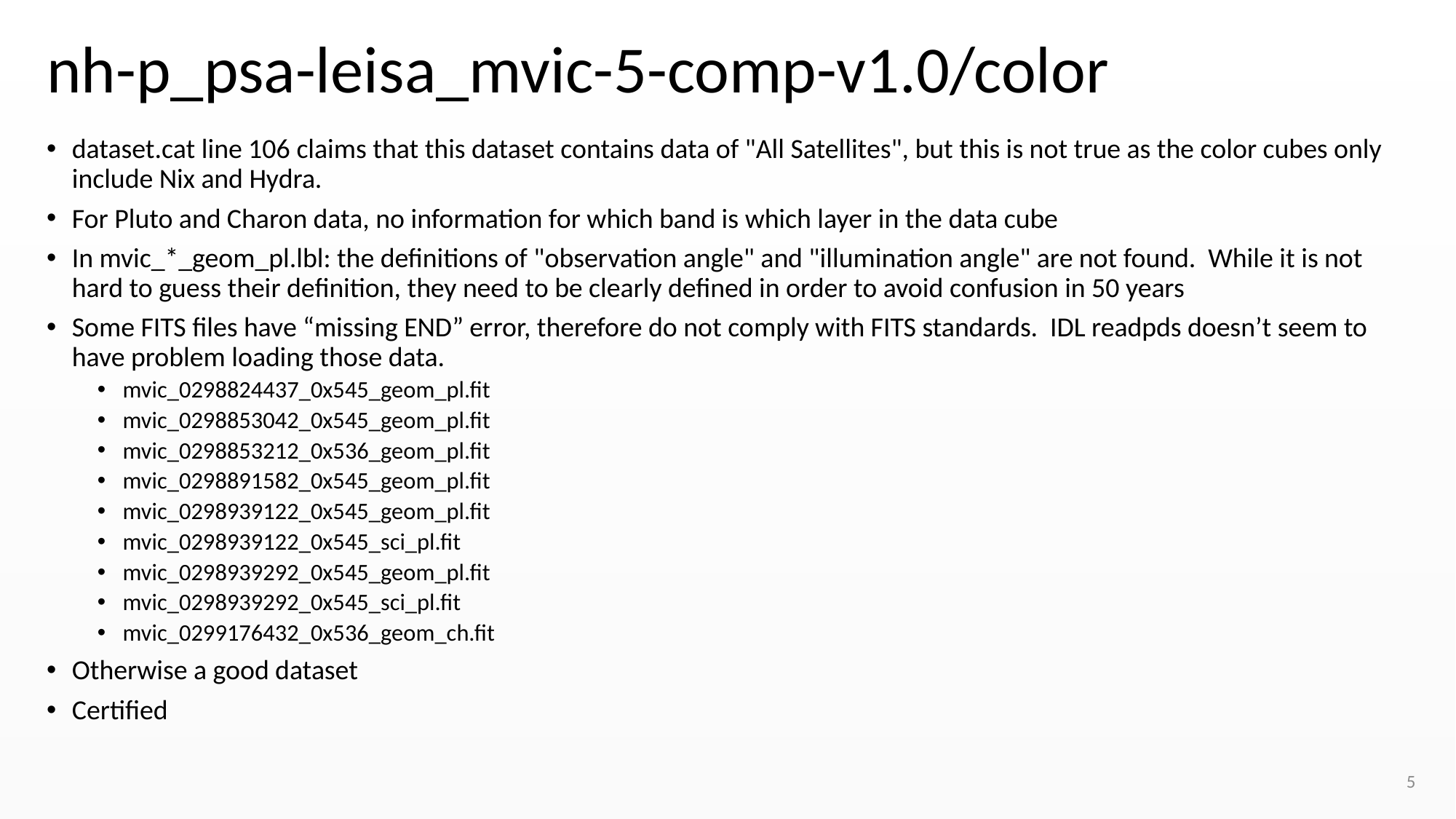

# nh-p_psa-leisa_mvic-5-comp-v1.0/color
dataset.cat line 106 claims that this dataset contains data of "All Satellites", but this is not true as the color cubes only include Nix and Hydra.
For Pluto and Charon data, no information for which band is which layer in the data cube
In mvic_*_geom_pl.lbl: the definitions of "observation angle" and "illumination angle" are not found.  While it is not hard to guess their definition, they need to be clearly defined in order to avoid confusion in 50 years
Some FITS files have “missing END” error, therefore do not comply with FITS standards.  IDL readpds doesn’t seem to have problem loading those data.
mvic_0298824437_0x545_geom_pl.fit
mvic_0298853042_0x545_geom_pl.fit
mvic_0298853212_0x536_geom_pl.fit
mvic_0298891582_0x545_geom_pl.fit
mvic_0298939122_0x545_geom_pl.fit
mvic_0298939122_0x545_sci_pl.fit
mvic_0298939292_0x545_geom_pl.fit
mvic_0298939292_0x545_sci_pl.fit
mvic_0299176432_0x536_geom_ch.fit
Otherwise a good dataset
Certified
5